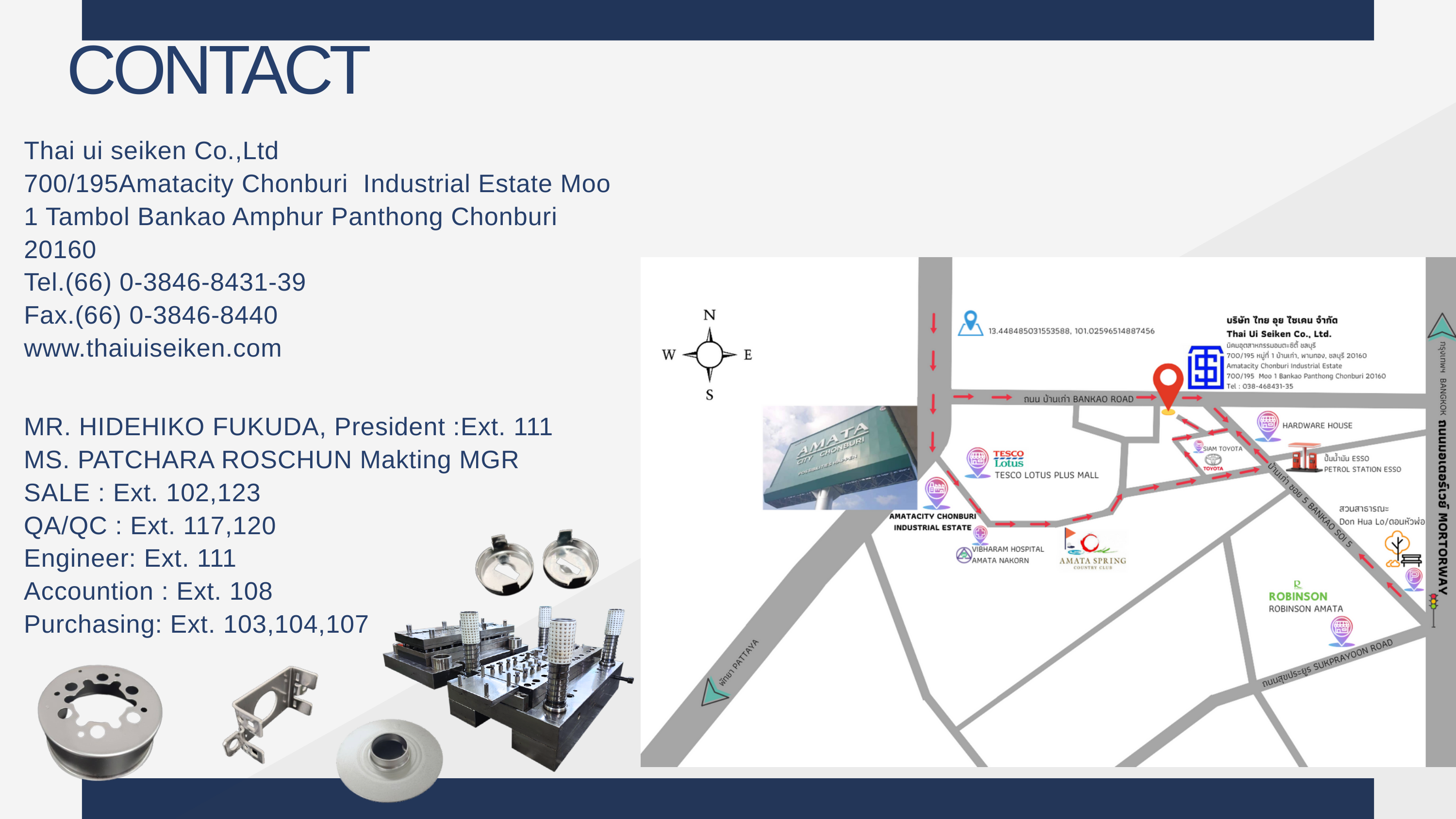

CONTACT
Thai ui seiken Co.,Ltd
700/195Amatacity Chonburi  Industrial Estate Moo 1 Tambol Bankao Amphur Panthong Chonburi 20160
Tel.(66) 0-3846-8431-39
Fax.(66) 0-3846-8440
www.thaiuiseiken.com

MR. HIDEHIKO FUKUDA, President :Ext. 111
MS. PATCHARA ROSCHUN Makting MGR
SALE : Ext. 102,123
QA/QC : Ext. 117,120
Engineer: Ext. 111
Accountion : Ext. 108
Purchasing: Ext. 103,104,107